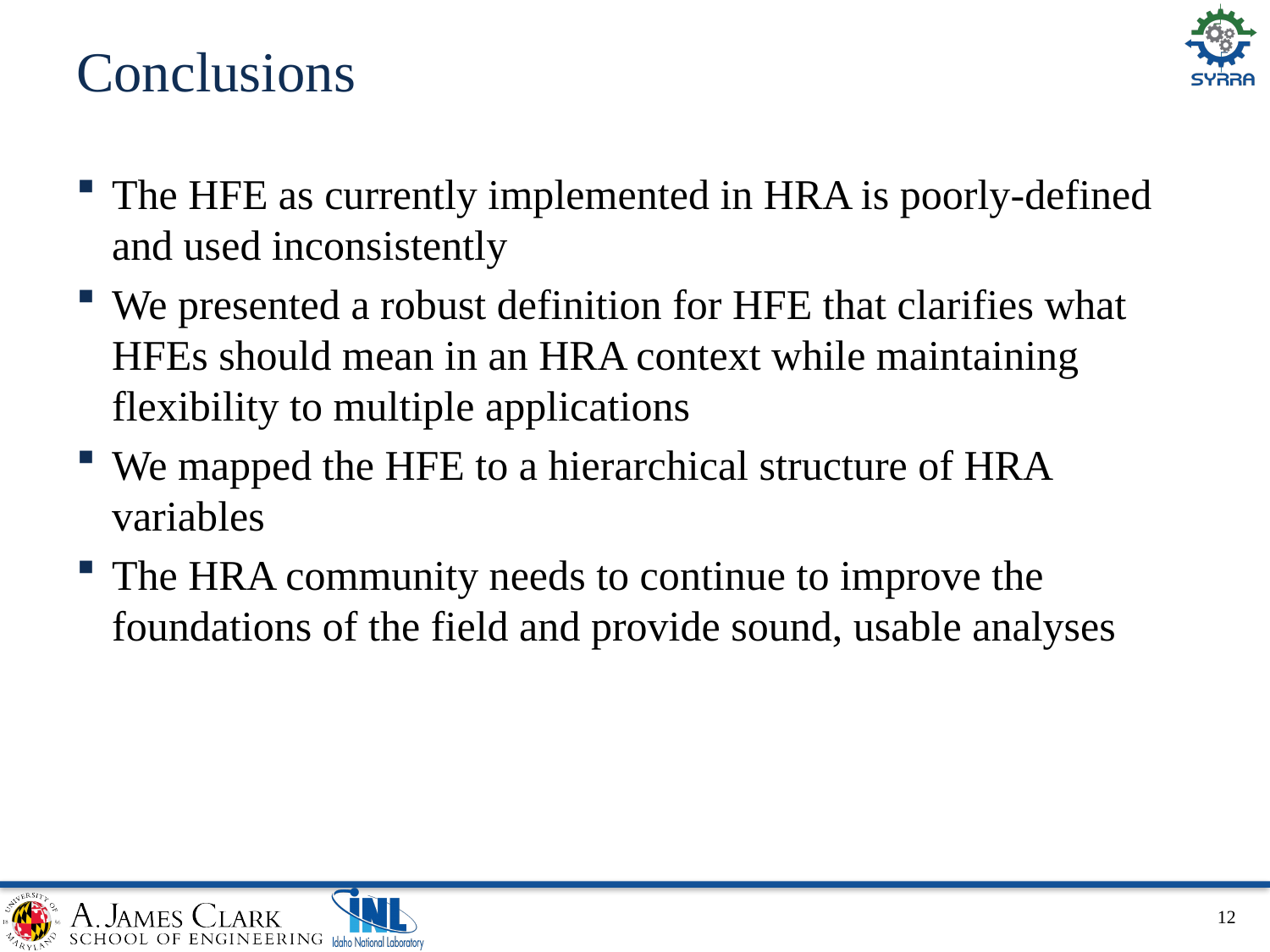

# Conclusions
The HFE as currently implemented in HRA is poorly-defined and used inconsistently
We presented a robust definition for HFE that clarifies what HFEs should mean in an HRA context while maintaining flexibility to multiple applications
We mapped the HFE to a hierarchical structure of HRA variables
The HRA community needs to continue to improve the foundations of the field and provide sound, usable analyses
12